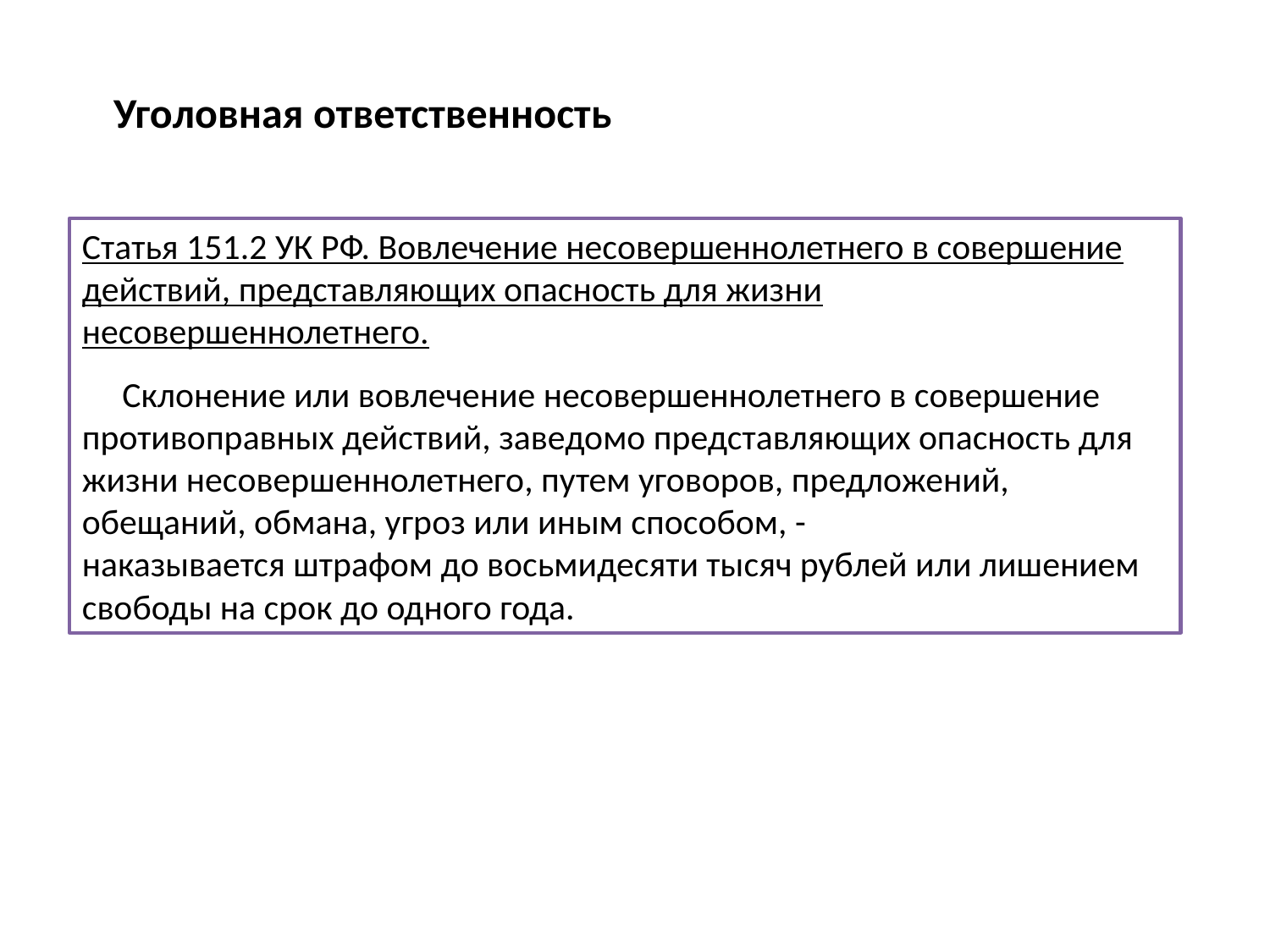

Уголовная ответственность
Статья 151.2 УК РФ. Вовлечение несовершеннолетнего в совершение действий, представляющих опасность для жизни несовершеннолетнего.

     Склонение или вовлечение несовершеннолетнего в совершение противоправных действий, заведомо представляющих опасность для жизни несовершеннолетнего, путем уговоров, предложений, обещаний, обмана, угроз или иным способом, -
наказывается штрафом до восьмидесяти тысяч рублей или лишением свободы на срок до одного года.